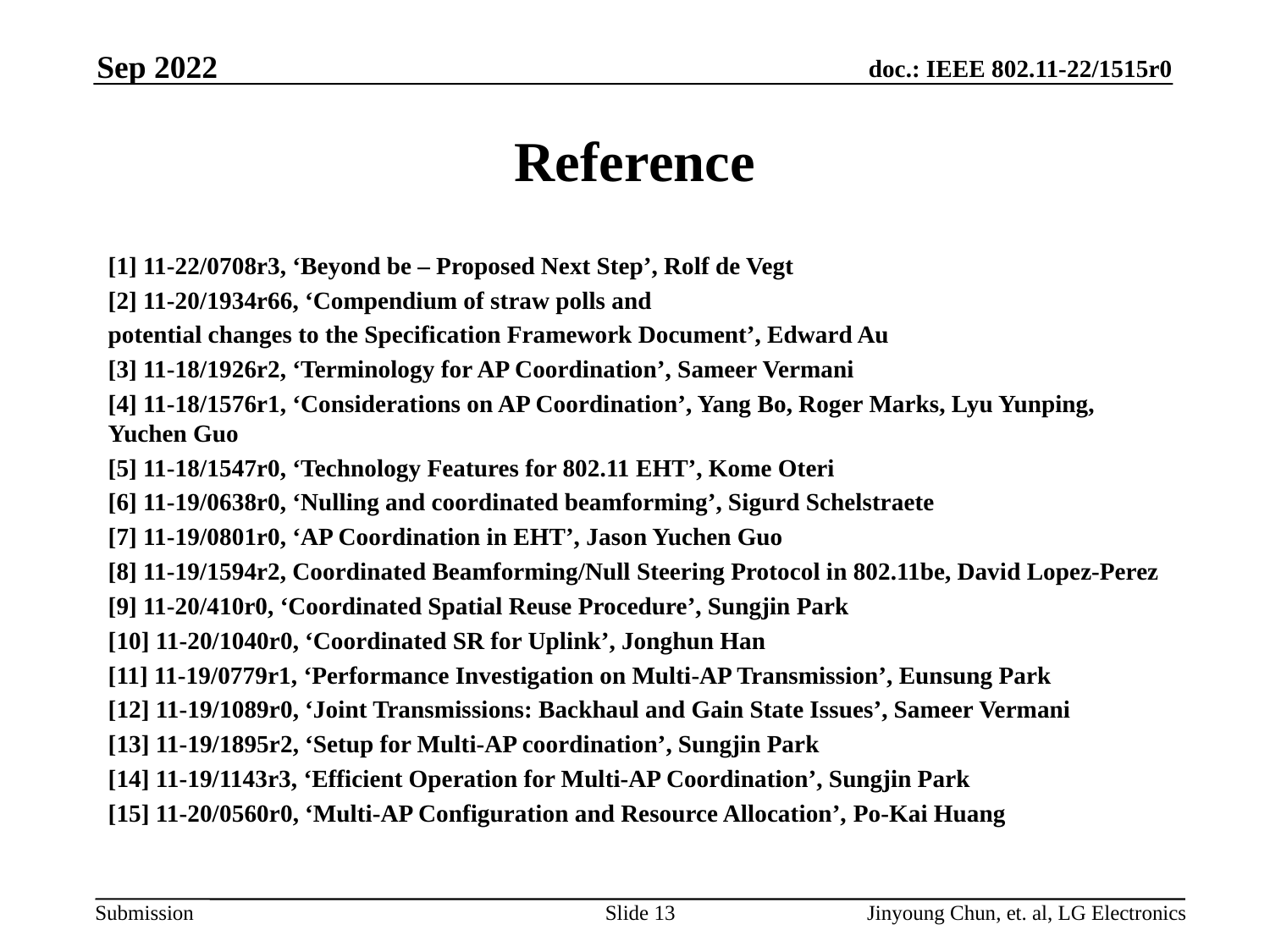

Sep 2022
# Reference
[1] 11-22/0708r3, ‘Beyond be – Proposed Next Step’, Rolf de Vegt
[2] 11-20/1934r66, ‘Compendium of straw polls and
potential changes to the Specification Framework Document’, Edward Au
[3] 11-18/1926r2, ‘Terminology for AP Coordination’, Sameer Vermani
[4] 11-18/1576r1, ‘Considerations on AP Coordination’, Yang Bo, Roger Marks, Lyu Yunping, Yuchen Guo
[5] 11-18/1547r0, ‘Technology Features for 802.11 EHT’, Kome Oteri
[6] 11-19/0638r0, ‘Nulling and coordinated beamforming’, Sigurd Schelstraete
[7] 11-19/0801r0, ‘AP Coordination in EHT’, Jason Yuchen Guo
[8] 11-19/1594r2, Coordinated Beamforming/Null Steering Protocol in 802.11be, David Lopez-Perez
[9] 11-20/410r0, ‘Coordinated Spatial Reuse Procedure’, Sungjin Park
[10] 11-20/1040r0, ‘Coordinated SR for Uplink’, Jonghun Han
[11] 11-19/0779r1, ‘Performance Investigation on Multi-AP Transmission’, Eunsung Park
[12] 11-19/1089r0, ‘Joint Transmissions: Backhaul and Gain State Issues’, Sameer Vermani
[13] 11-19/1895r2, ‘Setup for Multi-AP coordination’, Sungjin Park
[14] 11-19/1143r3, ‘Efficient Operation for Multi-AP Coordination’, Sungjin Park
[15] 11-20/0560r0, ‘Multi-AP Configuration and Resource Allocation’, Po-Kai Huang

Slide 13
Jinyoung Chun, et. al, LG Electronics